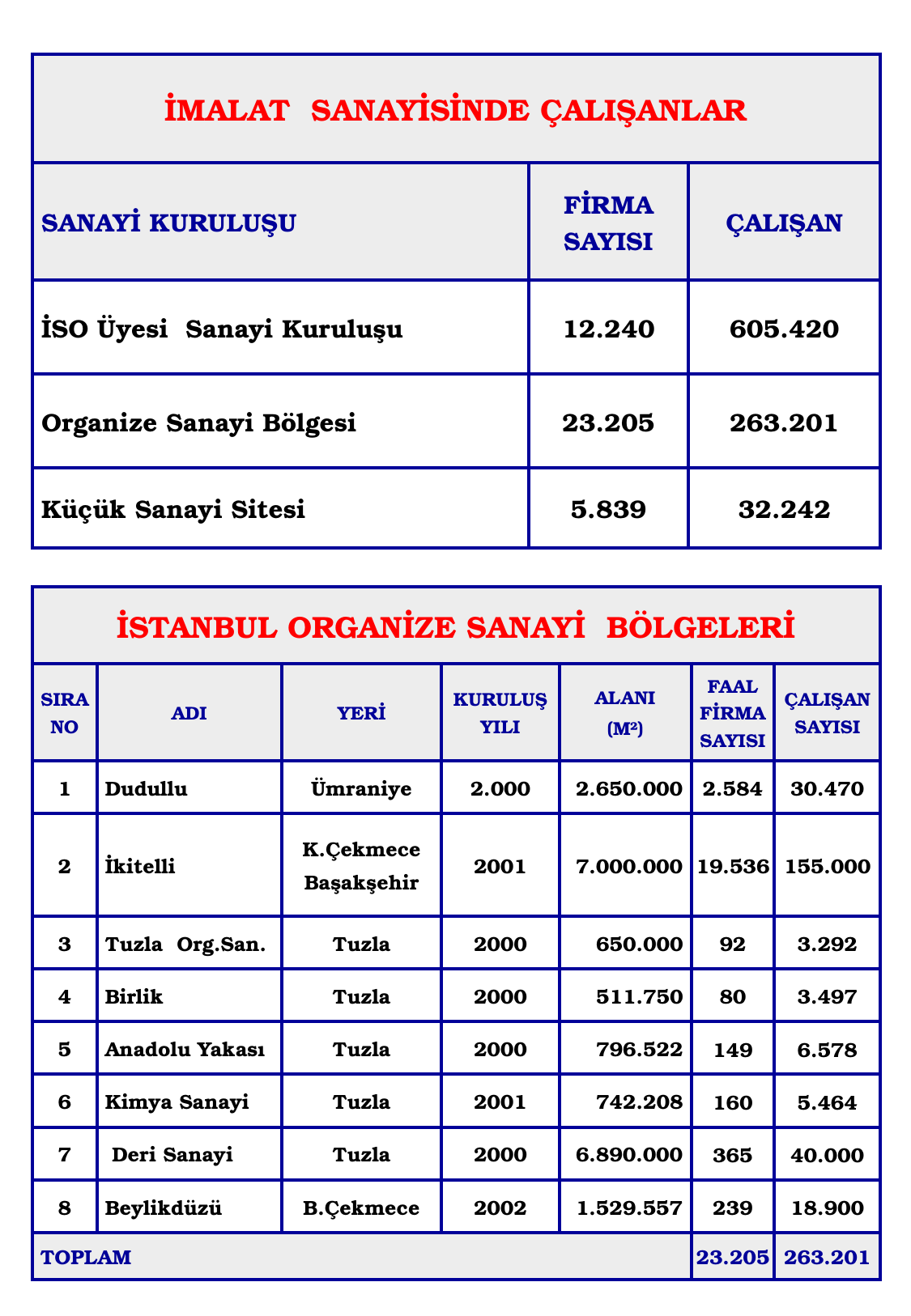

| İMALAT SANAYİSİNDE ÇALIŞANLAR |  |  |
| --- | --- | --- |
| SANAYİ KURULUŞU | FİRMA SAYISI | ÇALIŞAN |
| İSO Üyesi Sanayi Kuruluşu | 12.240 | 605.420 |
| Organize Sanayi Bölgesi | 23.205 | 263.201 |
| Küçük Sanayi Sitesi | 5.839 | 32.242 |
| İSTANBUL ORGANİZE SANAYİ BÖLGELERİ |  |  |  |  |  |  |
| --- | --- | --- | --- | --- | --- | --- |
| SIRA NO | ADI | YERİ | KURULUŞ YILI | ALANI (M²) | FAAL FİRMA SAYISI | ÇALIŞAN SAYISI |
| 1 | Dudullu | Ümraniye | 2.000 | 2.650.000 | 2.584 | 30.470 |
| 2 | İkitelli | K.Çekmece Başakşehir | 2001 | 7.000.000 | 19.536 | 155.000 |
| 3 | Tuzla Org.San. | Tuzla | 2000 | 650.000 | 92 | 3.292 |
| 4 | Birlik | Tuzla | 2000 | 511.750 | 80 | 3.497 |
| 5 | Anadolu Yakası | Tuzla | 2000 | 796.522 | 149 | 6.578 |
| 6 | Kimya Sanayi | Tuzla | 2001 | 742.208 | 160 | 5.464 |
| 7 | Deri Sanayi | Tuzla | 2000 | 6.890.000 | 365 | 40.000 |
| 8 | Beylikdüzü | B.Çekmece | 2002 | 1.529.557 | 239 | 18.900 |
| TOPLAM |  |  |  |  | 23.205 | 263.201 |